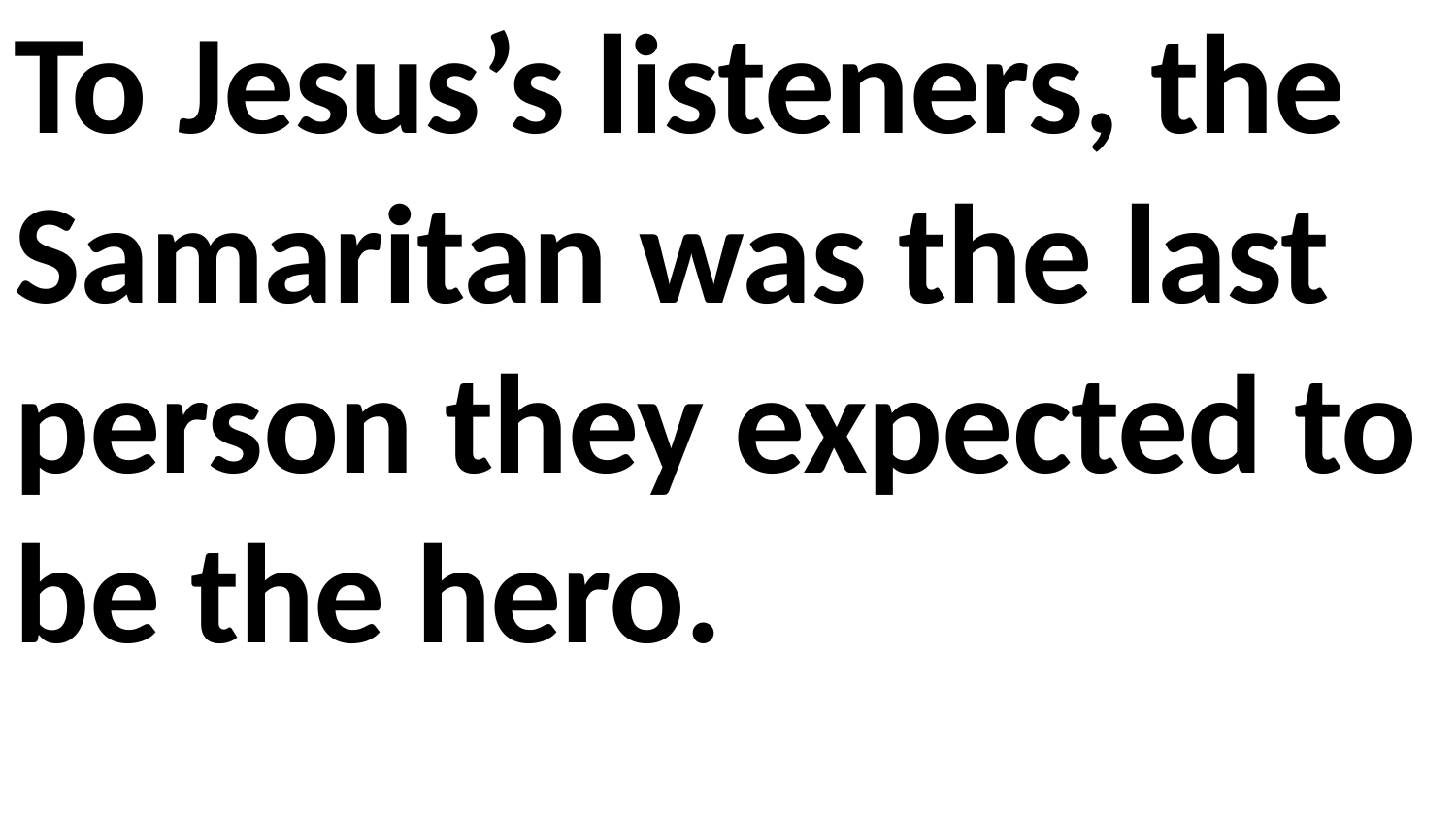

To Jesus’s listeners, the Samaritan was the last person they expected to be the hero.